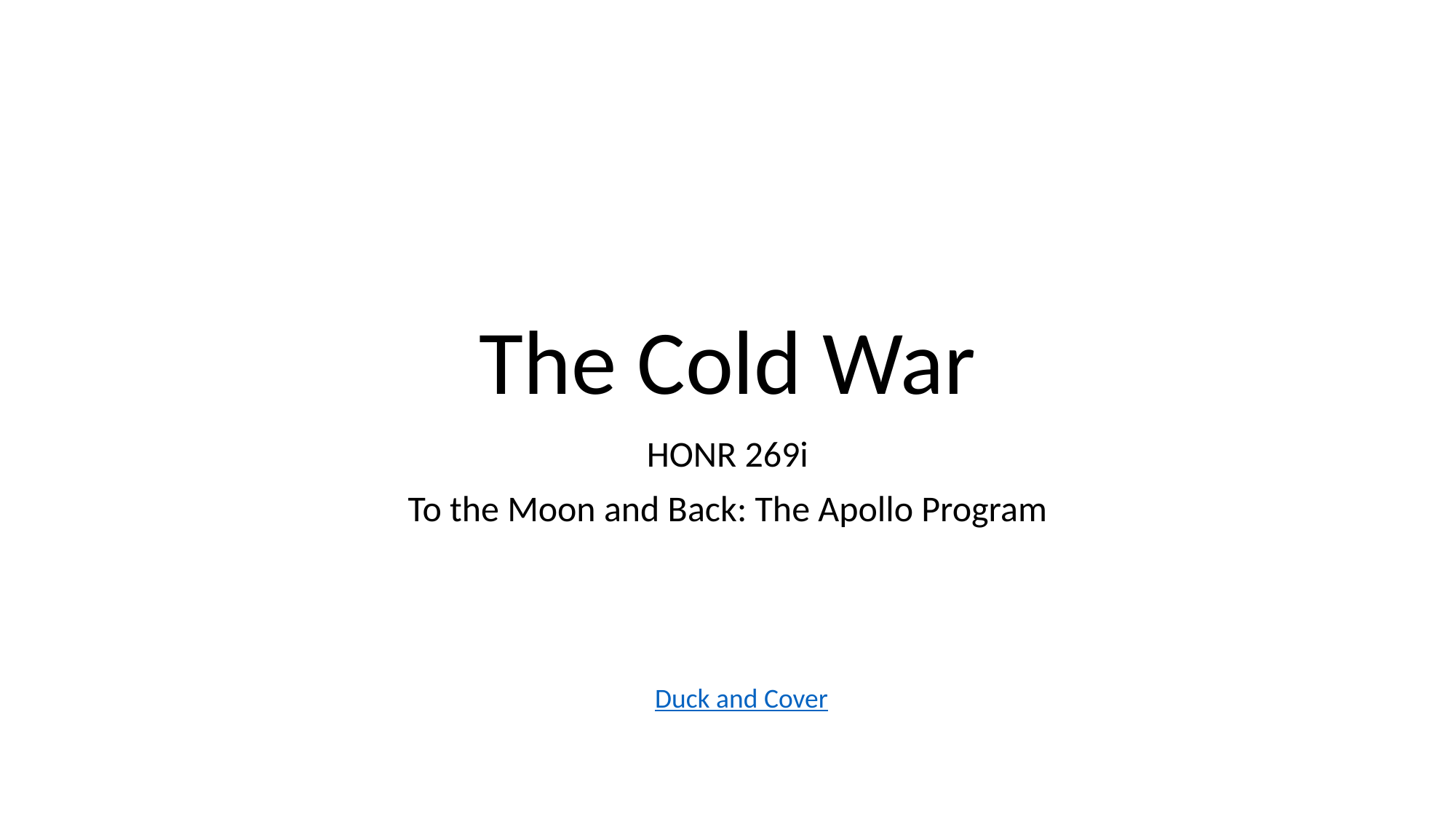

# The Cold War
HONR 269i
To the Moon and Back: The Apollo Program
Duck and Cover